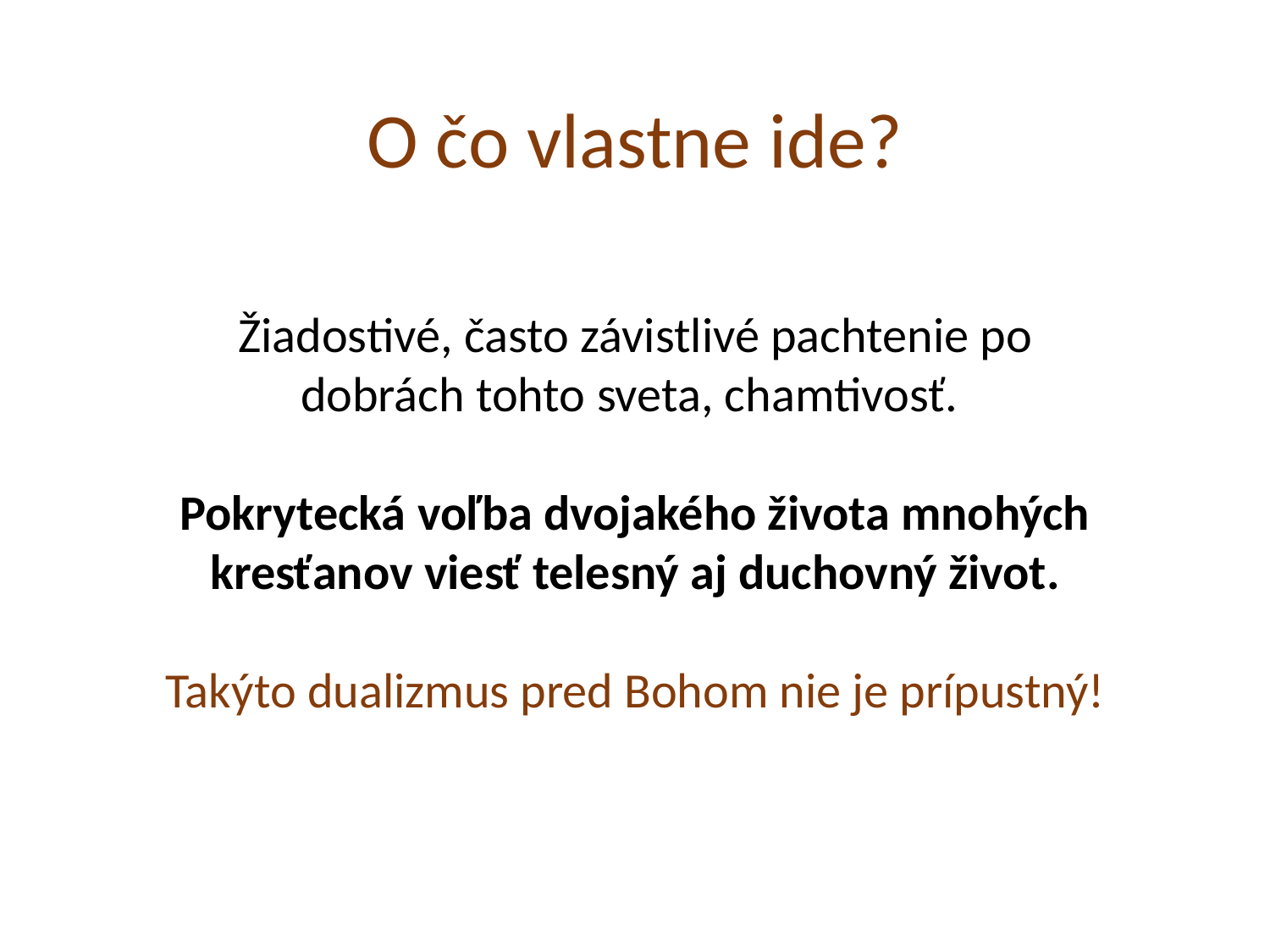

# O čo vlastne ide?
Žiadostivé, často závistlivé pachtenie po dobrách tohto sveta, chamtivosť.

Pokrytecká voľba dvojakého života mnohých kresťanov viesť telesný aj duchovný život.

Takýto dualizmus pred Bohom nie je prípustný!